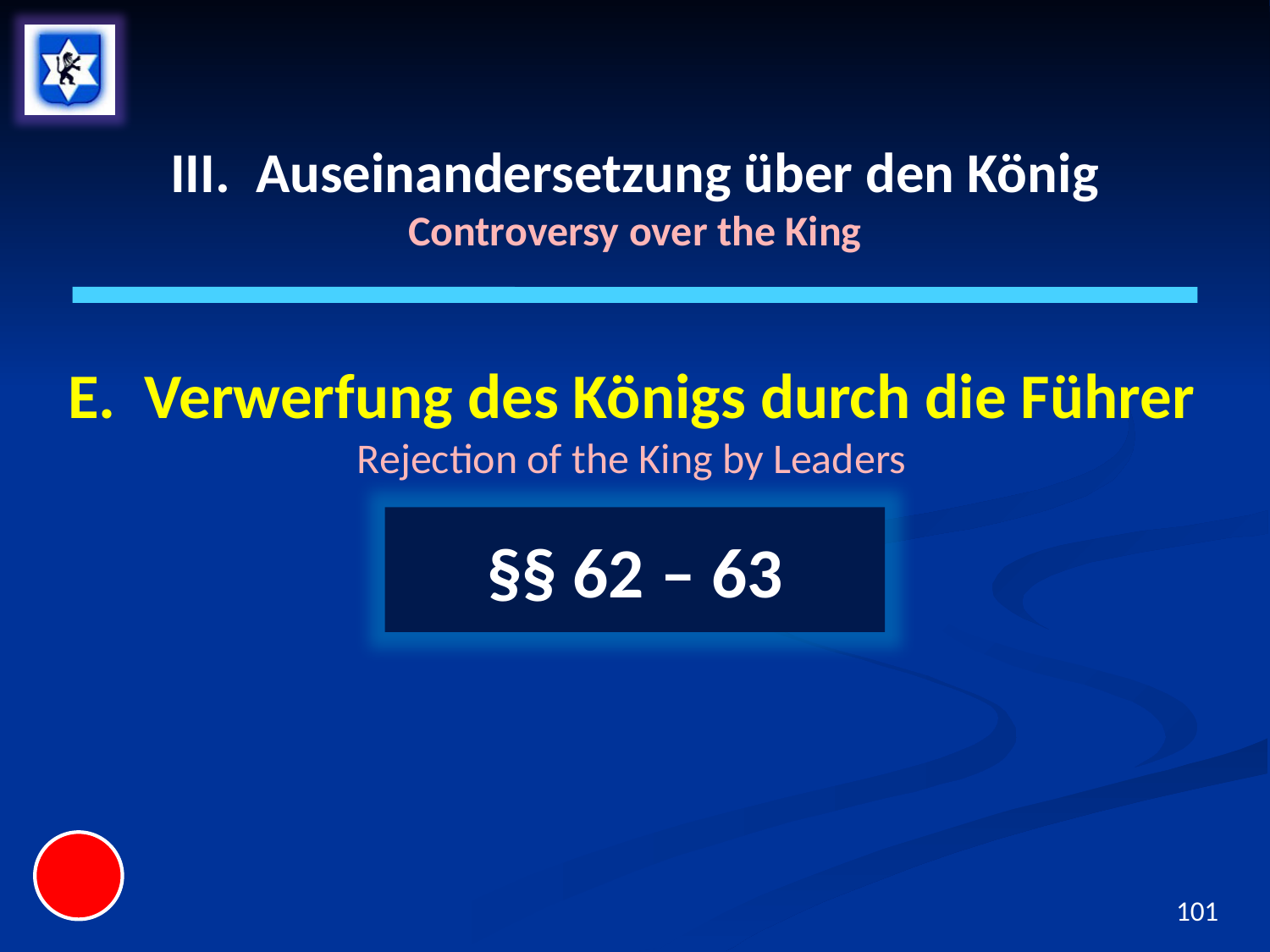

# III.  Auseinandersetzung über den König Controversy over the King
E.  Verwerfung des Königs durch die Führer
Rejection of the King by Leaders
§§ 62 – 63

101